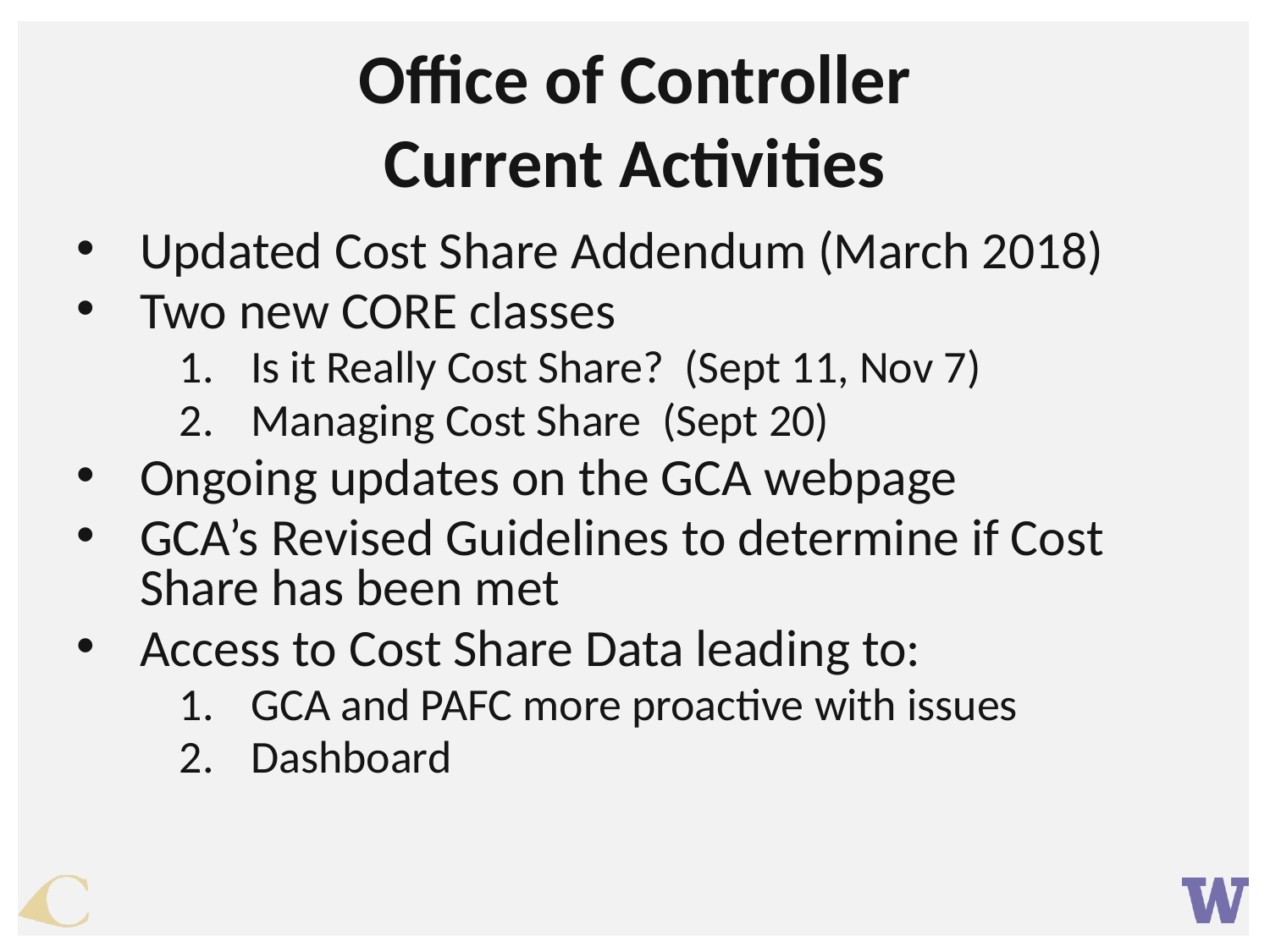

# Office of Controller Current Activities
Updated Cost Share Addendum (March 2018)
Two new CORE classes
Is it Really Cost Share?  (Sept 11, Nov 7)
Managing Cost Share  (Sept 20)
Ongoing updates on the GCA webpage
GCA’s Revised Guidelines to determine if Cost Share has been met
Access to Cost Share Data leading to:
GCA and PAFC more proactive with issues
Dashboard